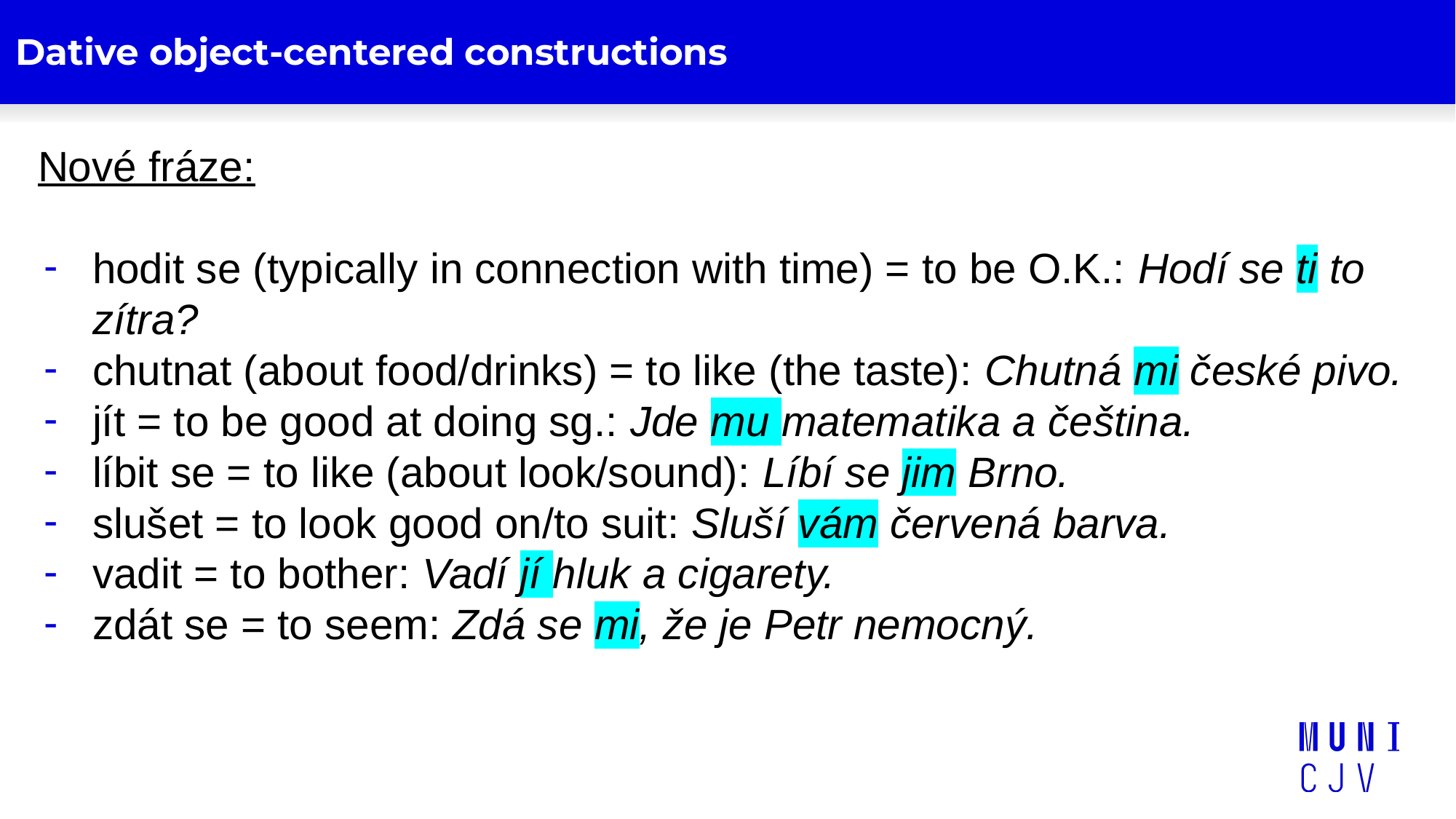

# Dative object-centered constructions
Nové fráze:

hodit se (typically in connection with time) = to be O.K.: Hodí se ti to zítra?
chutnat (about food/drinks) = to like (the taste): Chutná mi české pivo.
jít = to be good at doing sg.: Jde mu matematika a čeština.
líbit se = to like (about look/sound): Líbí se jim Brno.
slušet = to look good on/to suit: Sluší vám červená barva.
vadit = to bother: Vadí jí hluk a cigarety.
zdát se = to seem: Zdá se mi, že je Petr nemocný.